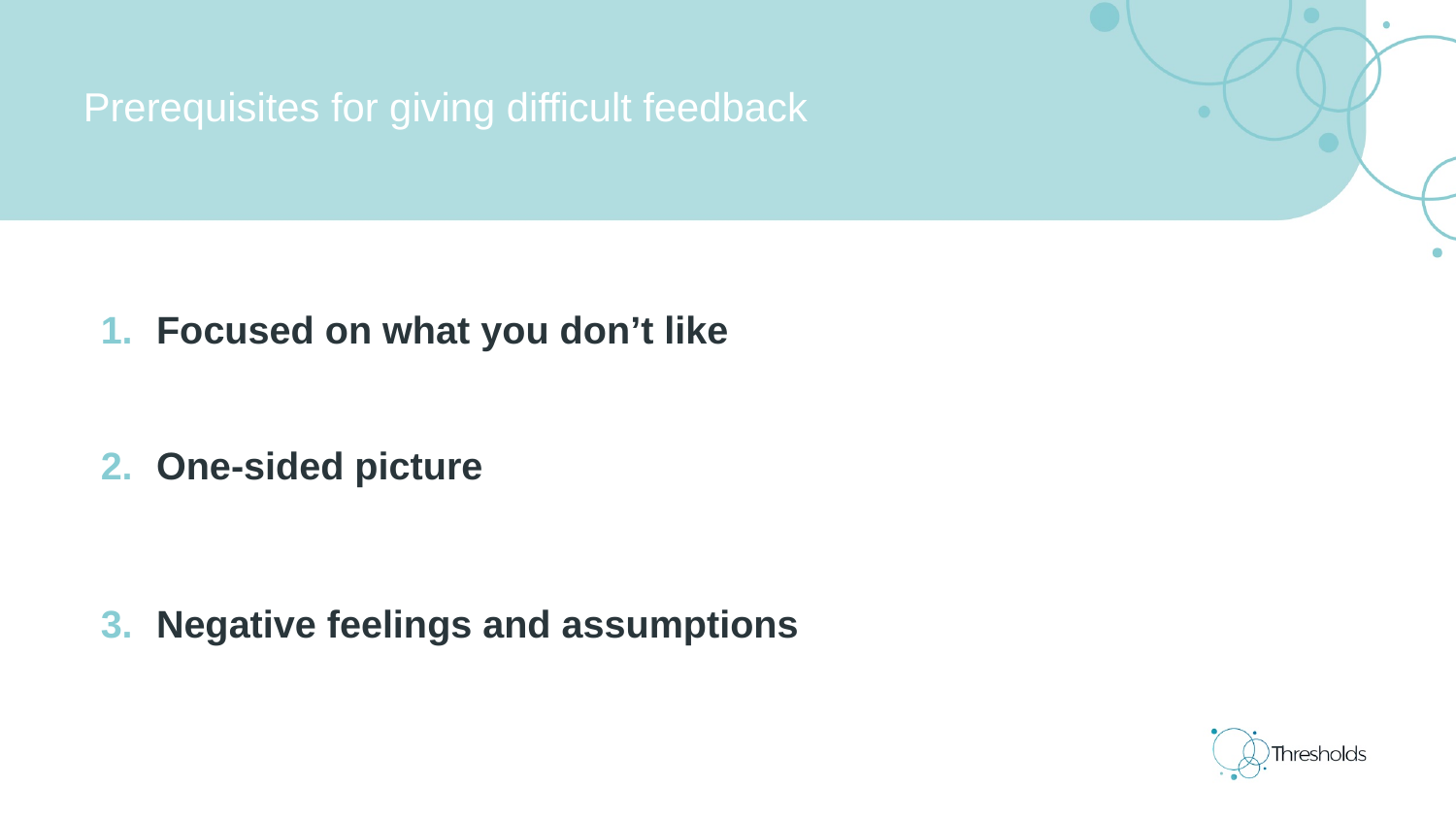

Prerequisites for giving difficult feedback
Focused on what you don’t like
One-sided picture
Negative feelings and assumptions